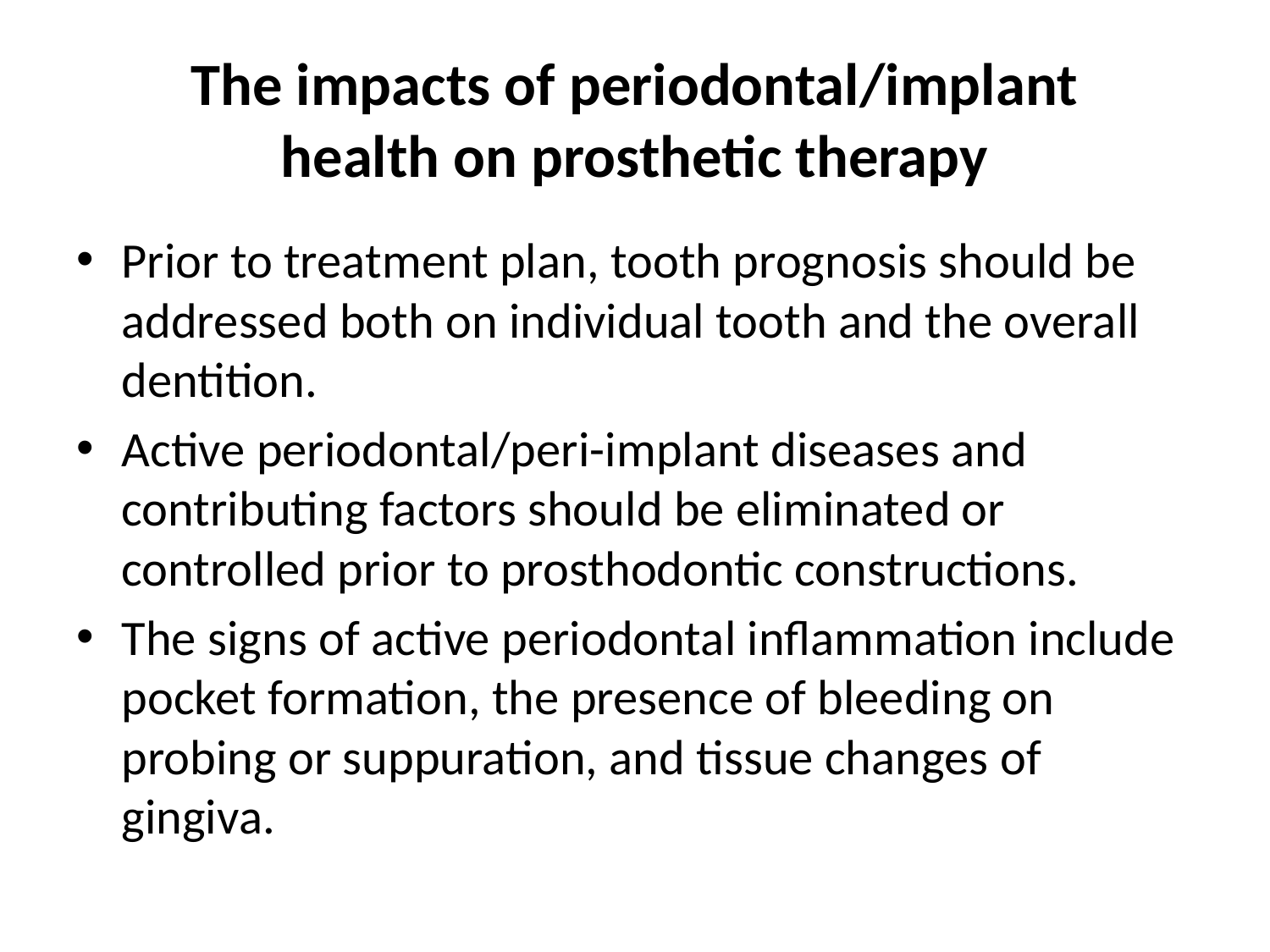

# The impacts of periodontal/implant health on prosthetic therapy
Prior to treatment plan, tooth prognosis should be addressed both on individual tooth and the overall dentition.
Active periodontal/peri-implant diseases and contributing factors should be eliminated or controlled prior to prosthodontic constructions.
The signs of active periodontal inflammation include pocket formation, the presence of bleeding on probing or suppuration, and tissue changes of gingiva.